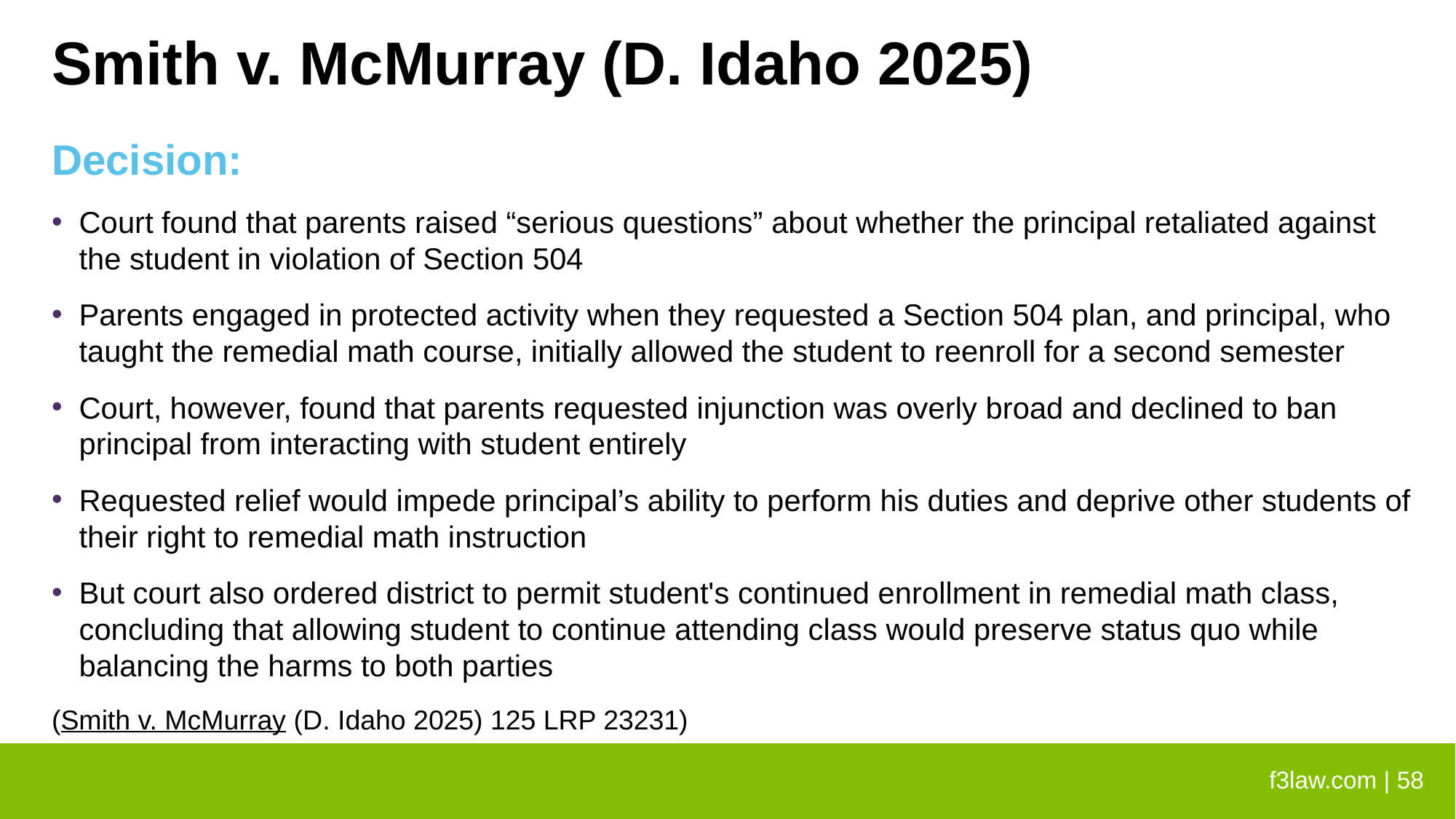

# Smith v. McMurray (D. Idaho 2025)
Decision:
Court found that parents raised “serious questions” about whether the principal retaliated against the student in violation of Section 504
Parents engaged in protected activity when they requested a Section 504 plan, and principal, who taught the remedial math course, initially allowed the student to reenroll for a second semester
Court, however, found that parents requested injunction was overly broad and declined to ban  principal from interacting with student entirely
Requested relief would impede principal’s ability to perform his duties and deprive other students of their right to remedial math instruction
But court also ordered district to permit student's continued enrollment in remedial math class, concluding that allowing student to continue attending class would preserve status quo while balancing the harms to both parties
(Smith v. McMurray (D. Idaho 2025) 125 LRP 23231)

 f3law.com | 58